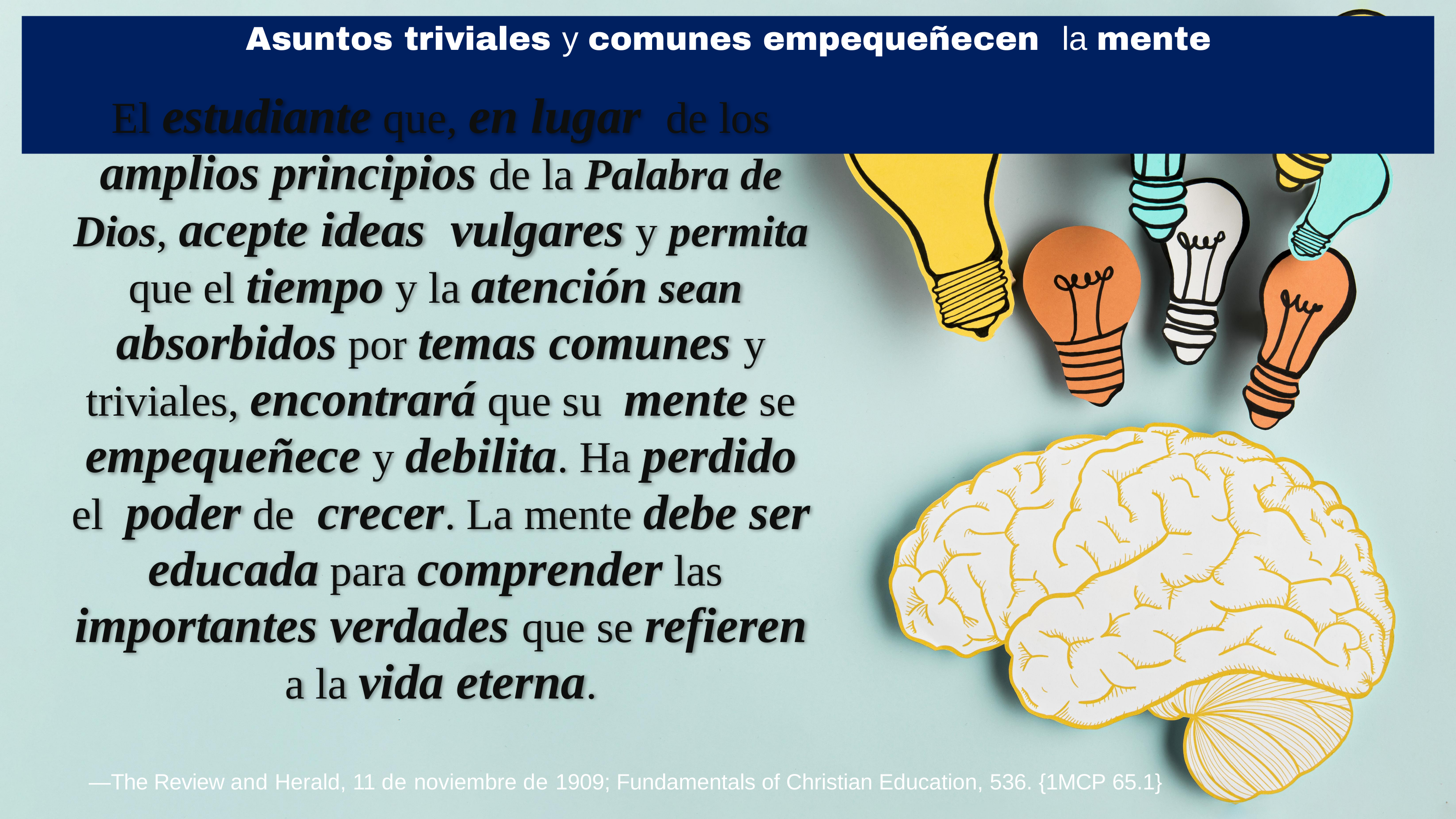

# Asuntos triviales y comunes empequeñecen  la mente
El estudiante que, en lugar  de los amplios principios de la Palabra de Dios, acepte ideas  vulgares y permita que el tiempo y la atención sean  absorbidos por temas comunes y triviales, encontrará que su  mente se empequeñece y debilita. Ha perdido el  poder de  crecer. La mente debe ser educada para comprender las  importantes verdades que se refieren a la vida eterna.
—The Review and Herald, 11 de noviembre de 1909; Fundamentals of Christian Education, 536. {1MCP 65.1}